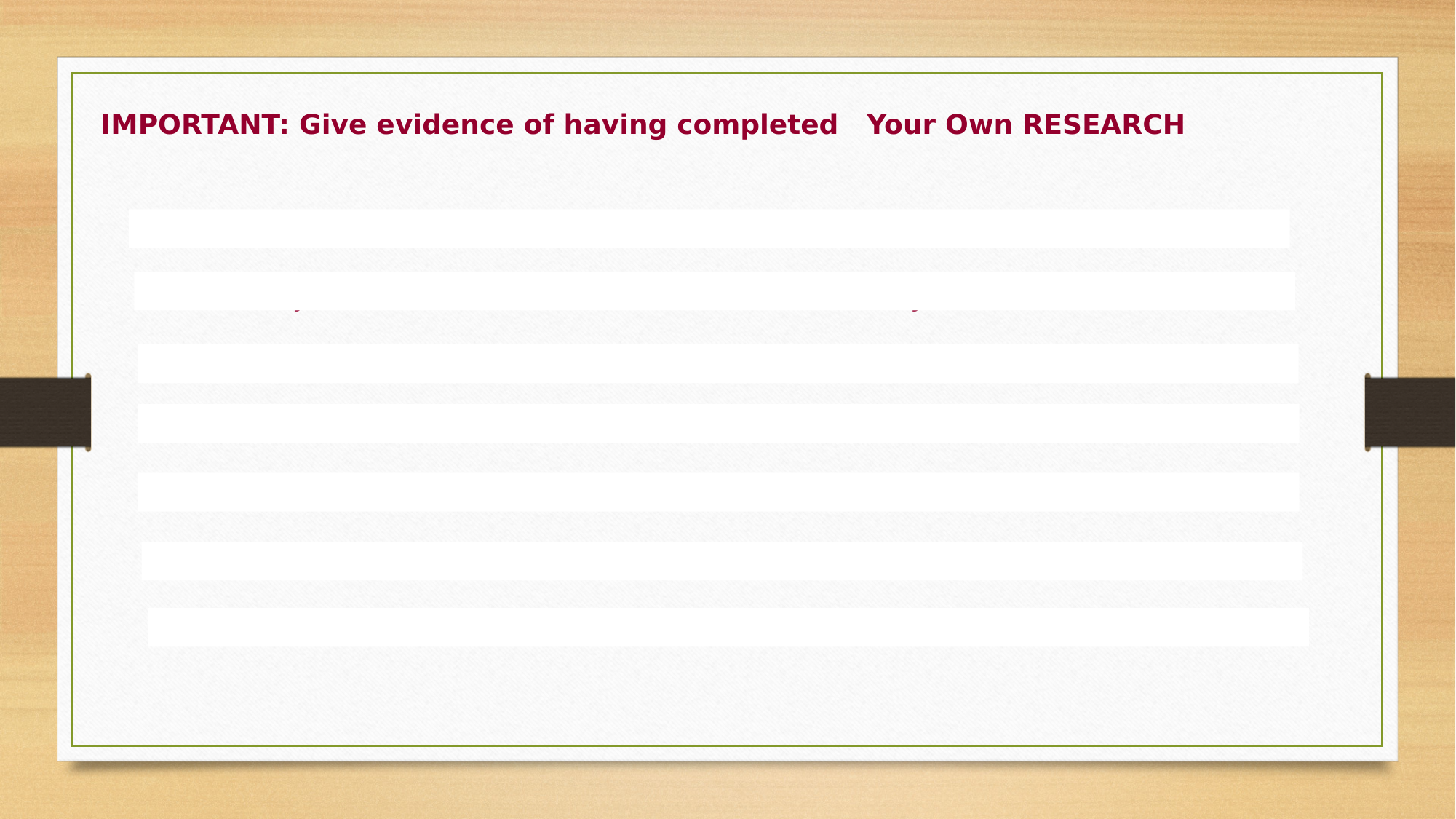

IMPORTANT: Give evidence of having completed   Your Own RESEARCH
Provide background context with evidence of research
 Do you think there will be an association and why?
 Is the question of interest and value?
 Could the results be reasonably extended to the population?
 What are the findings of other related research?
 Include References (refer to them specifically)
 10 min spent researching on wikipedia is not enough!!